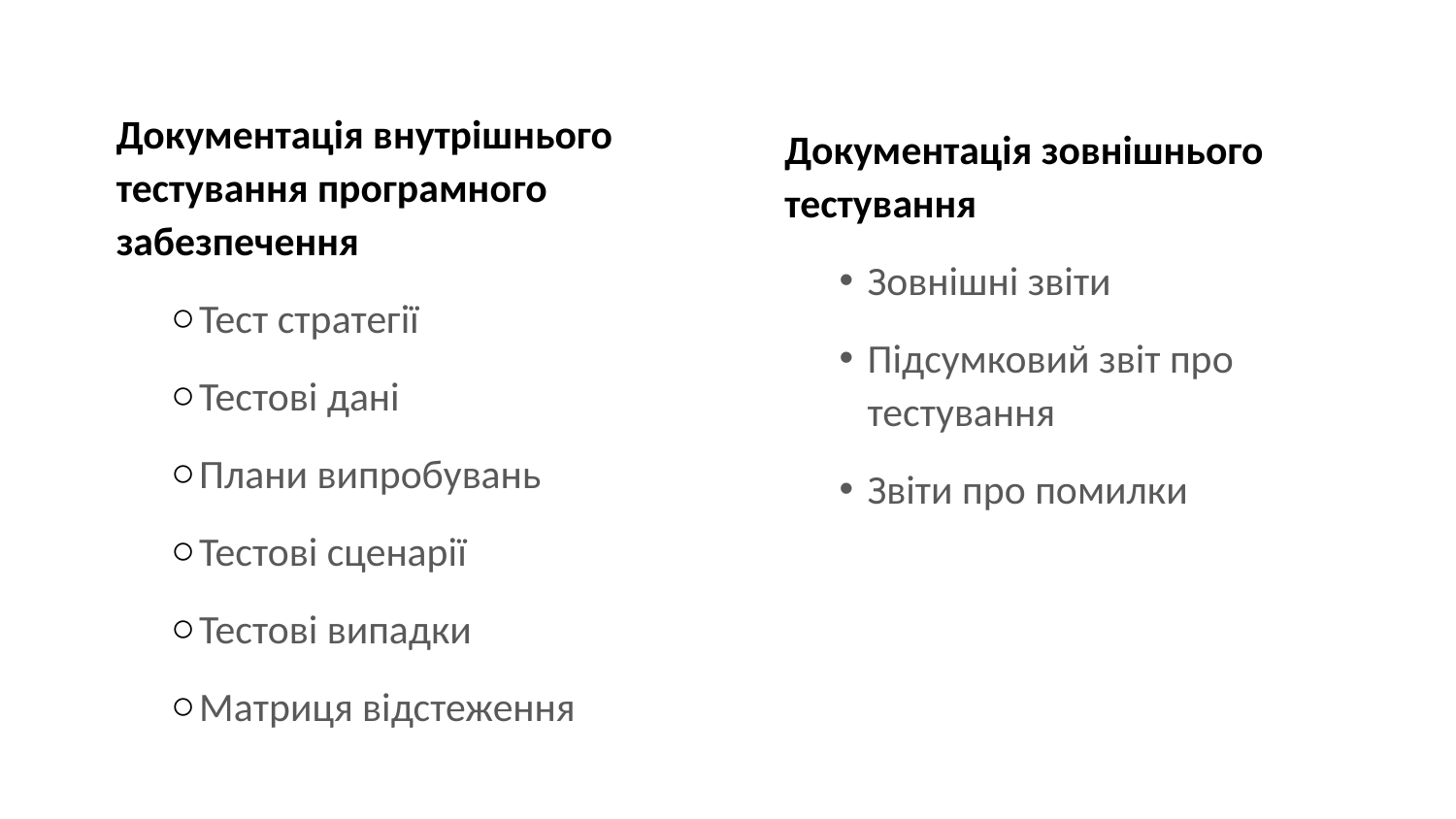

Документація внутрішнього тестування програмного забезпечення
Тест стратегії
Тестові дані
Плани випробувань
Тестові сценарії
Тестові випадки
Матриця відстеження
Документація зовнішнього тестування
Зовнішні звіти
Підсумковий звіт про тестування
Звіти про помилки